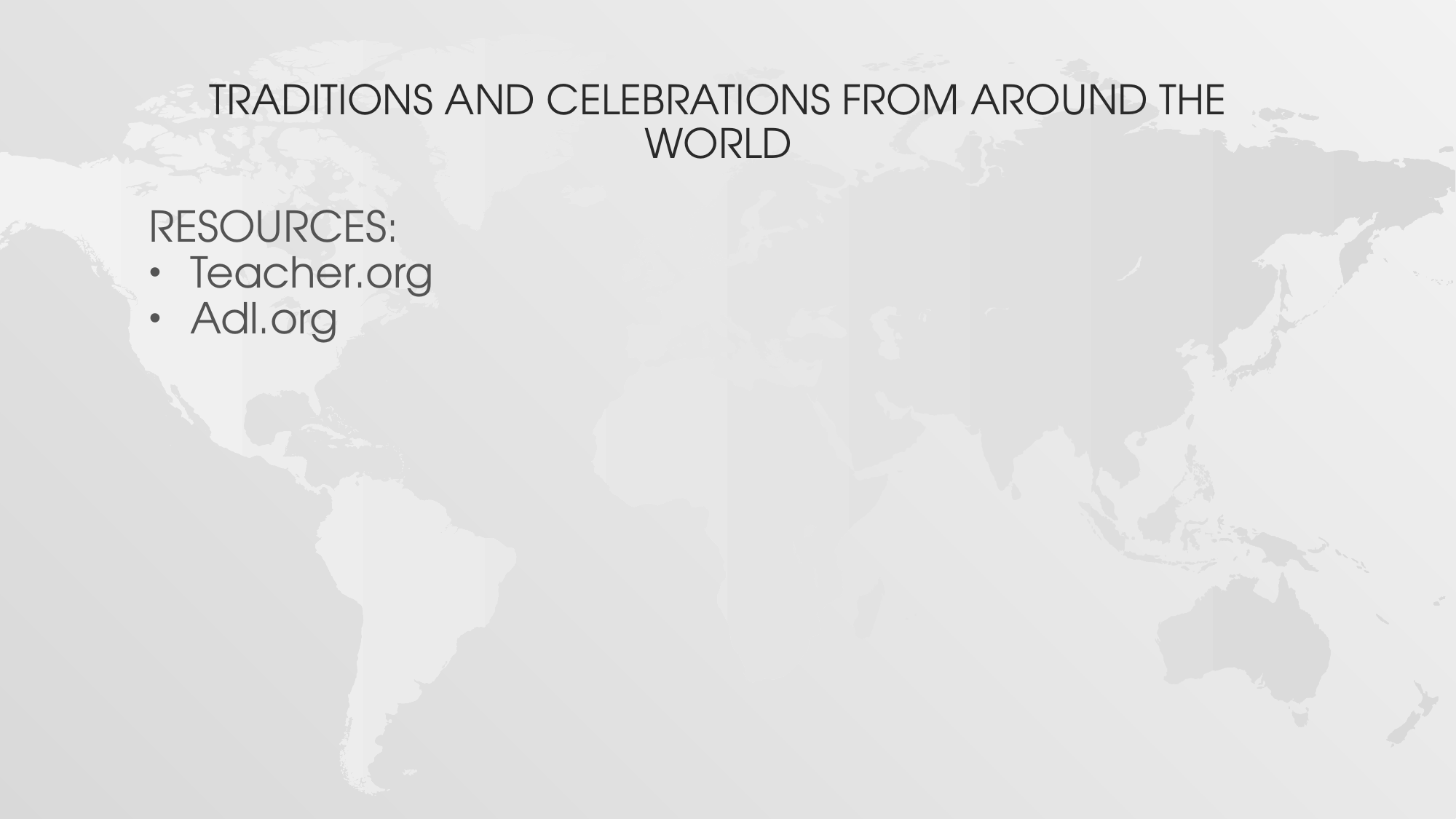

# Traditions and Celebrations from around the World
RESOURCES:
Teacher.org
Adl.org